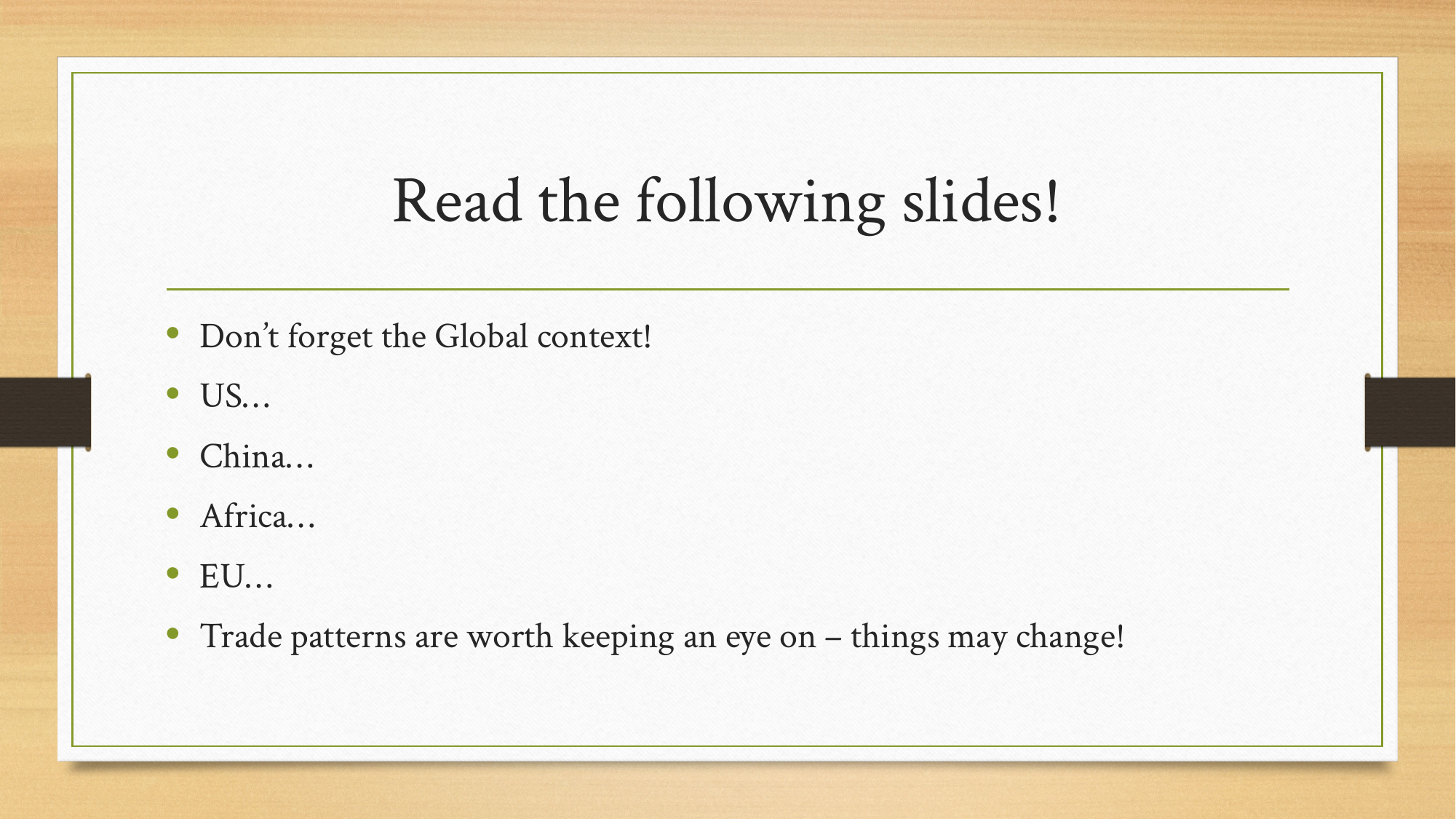

# Read the following slides!
Don’t forget the Global context!
US…
China…
Africa…
EU…
Trade patterns are worth keeping an eye on – things may change!